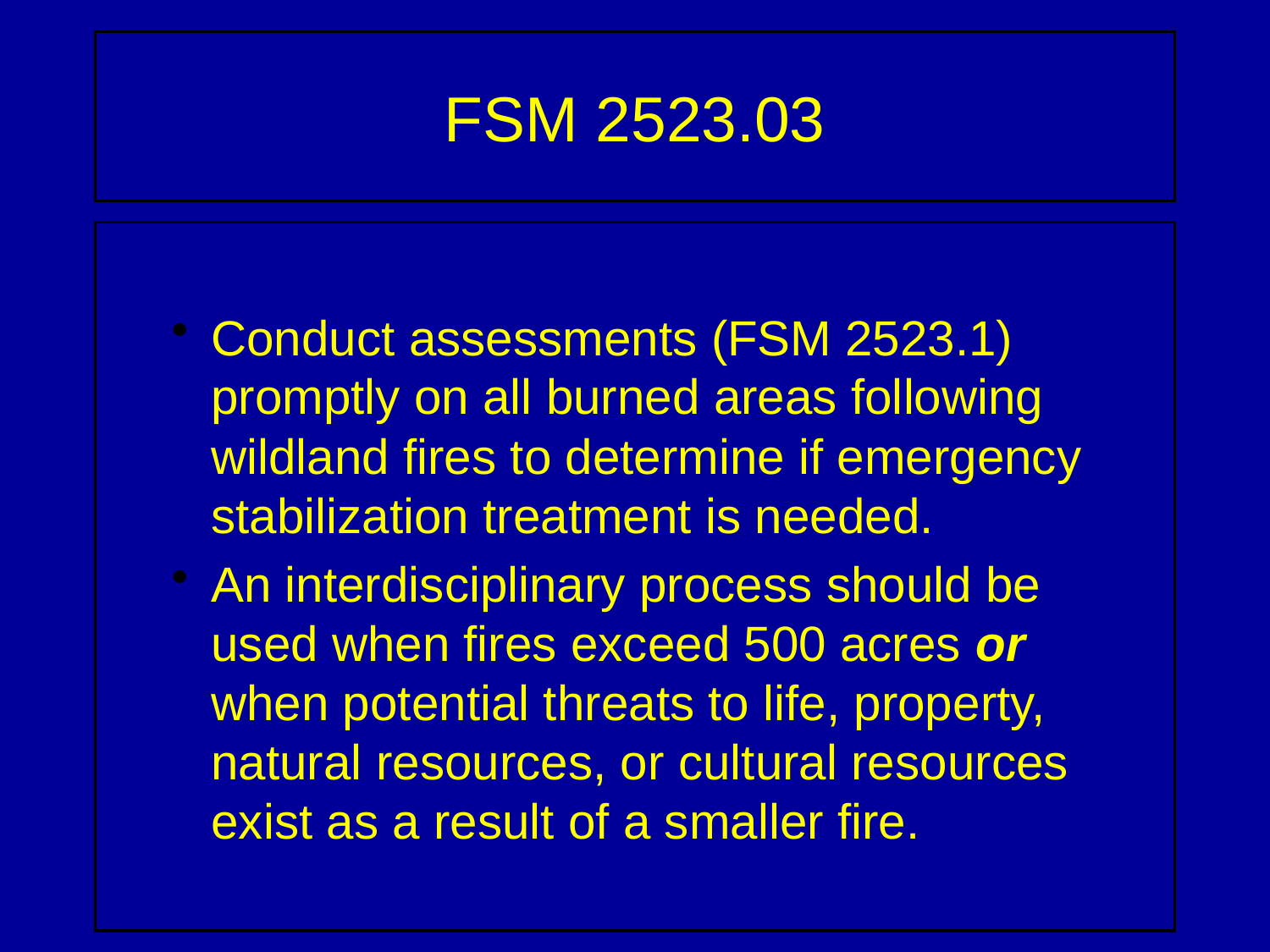

# FSM 2523.03

Conduct assessments (FSM 2523.1) promptly on all burned areas following wildland fires to determine if emergency stabilization treatment is needed.
An interdisciplinary process should be used when fires exceed 500 acres or  when potential threats to life, property, natural resources, or cultural resources exist as a result of a smaller fire.